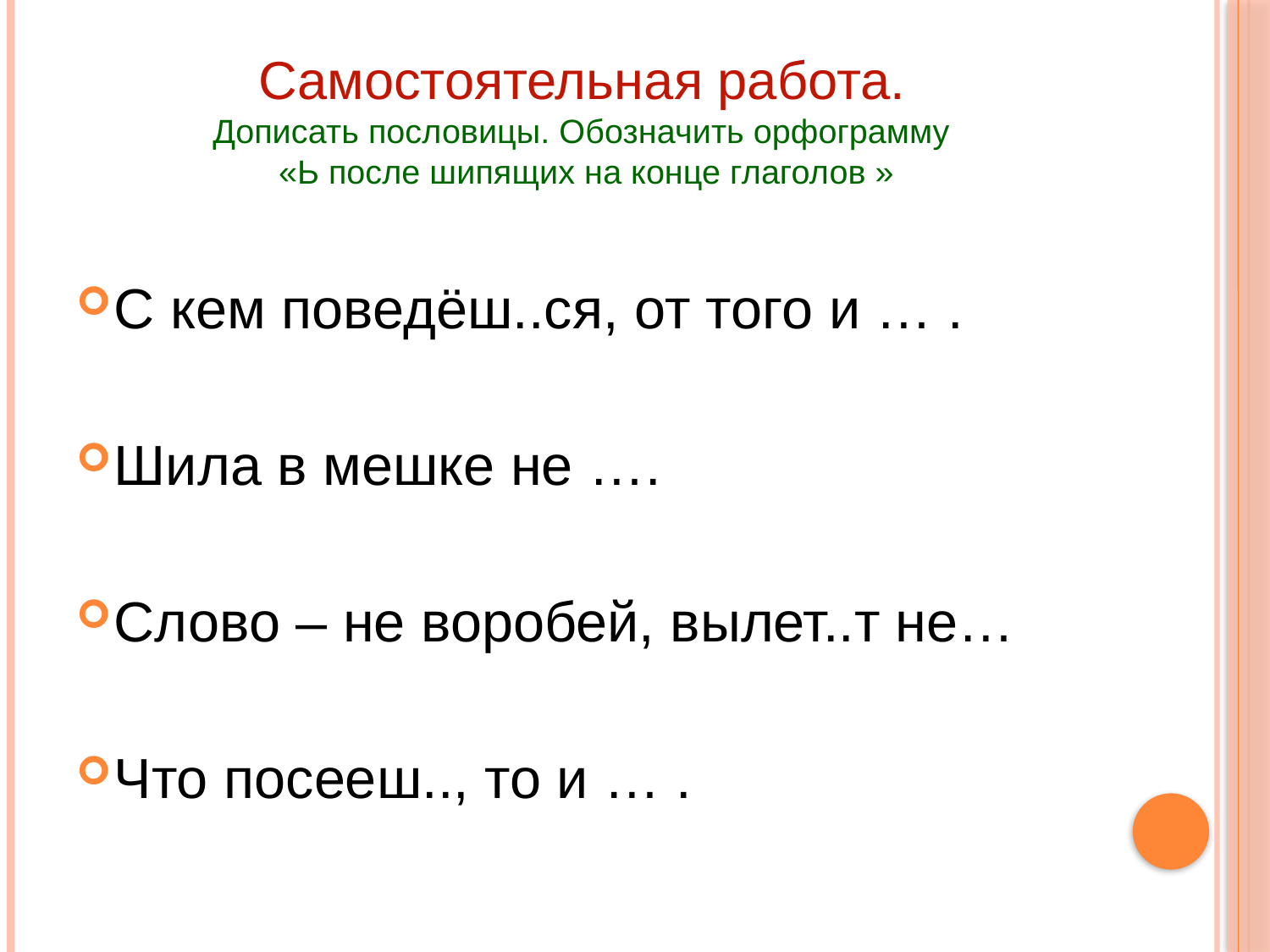

Самостоятельная работа.
Дописать пословицы. Обозначить орфограмму
 «Ь после шипящих на конце глаголов »
С кем поведёш..ся, от того и … .

Шила в мешке не ….

Слово – не воробей, вылет..т не…

Что посееш.., то и … .